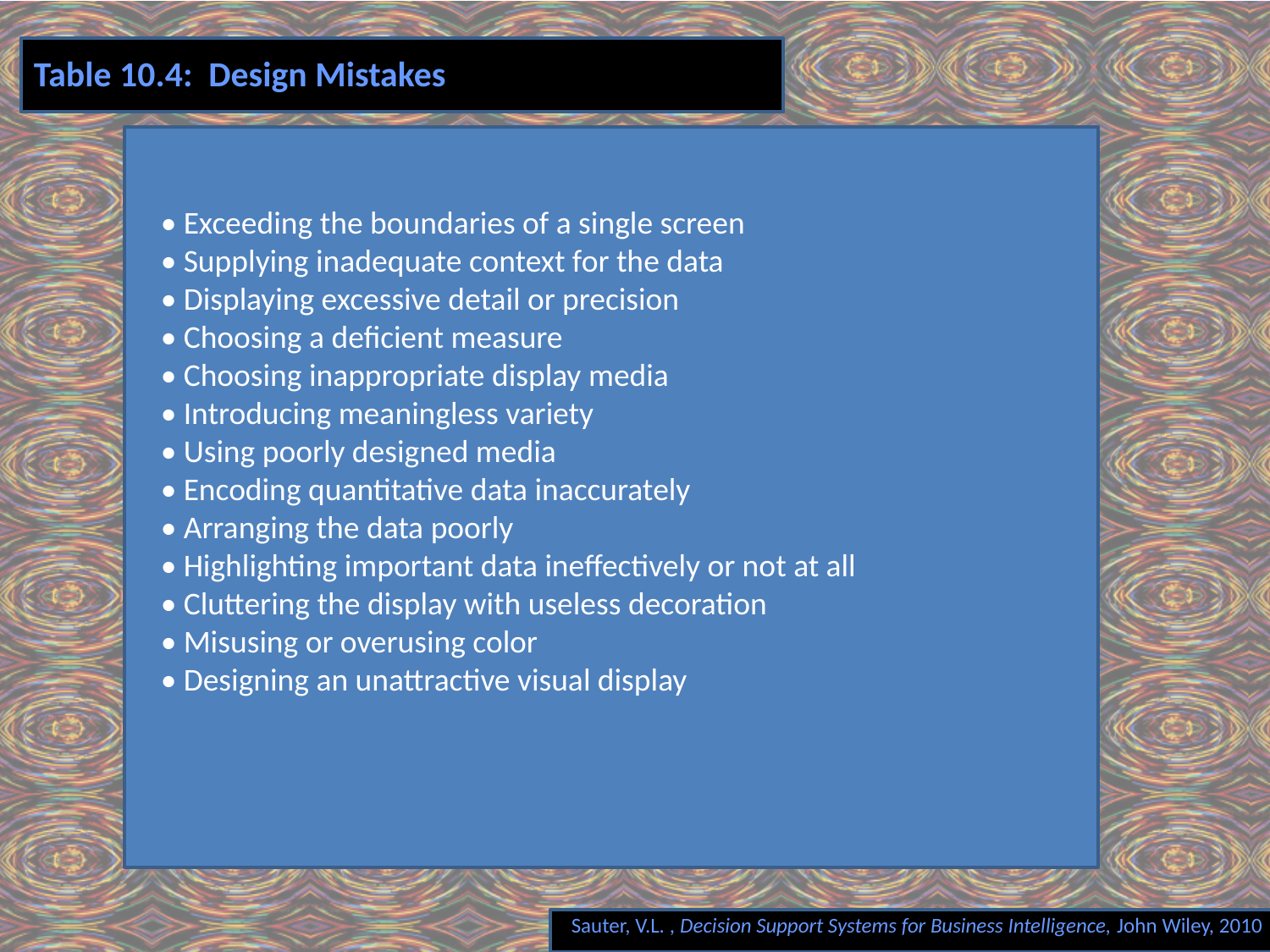

# Table 10.4:  Design Mistakes
• Exceeding the boundaries of a single screen
• Supplying inadequate context for the data
• Displaying excessive detail or precision
• Choosing a deficient measure
• Choosing inappropriate display media
• Introducing meaningless variety
• Using poorly designed media
• Encoding quantitative data inaccurately
• Arranging the data poorly
• Highlighting important data ineffectively or not at all
• Cluttering the display with useless decoration
• Misusing or overusing color
• Designing an unattractive visual display